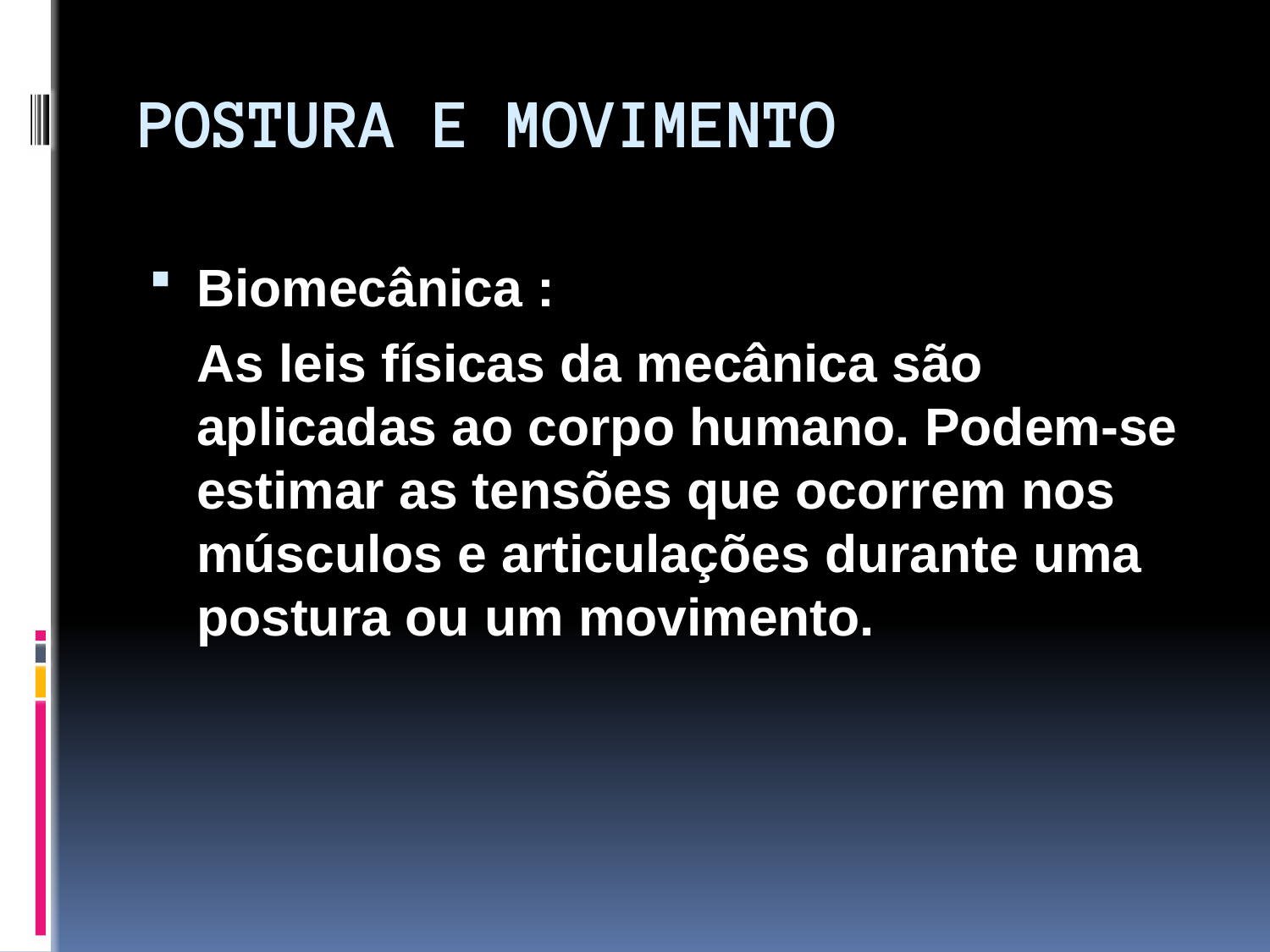

# POSTURA E MOVIMENTO
Biomecânica :
	As leis físicas da mecânica são aplicadas ao corpo humano. Podem-se estimar as tensões que ocorrem nos músculos e articulações durante uma postura ou um movimento.